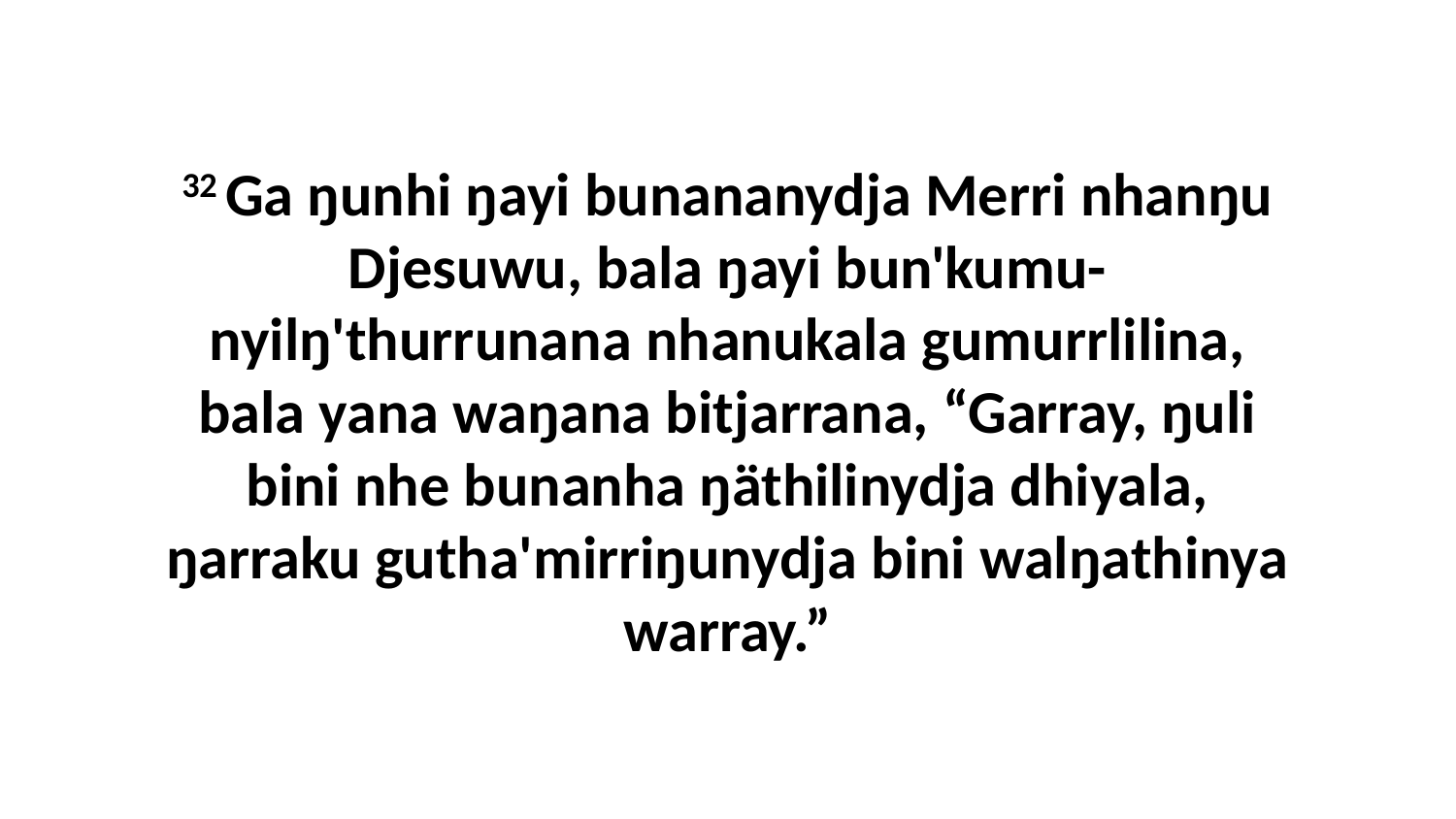

32 Ga ŋunhi ŋayi bunananydja Merri nhanŋu Djesuwu, bala ŋayi bun'kumu-nyilŋ'thurrunana nhanukala gumurrlilina, bala yana waŋana bitjarrana, “Garray, ŋuli bini nhe bunanha ŋäthilinydja dhiyala, ŋarraku gutha'mirriŋunydja bini walŋathinya warray.”